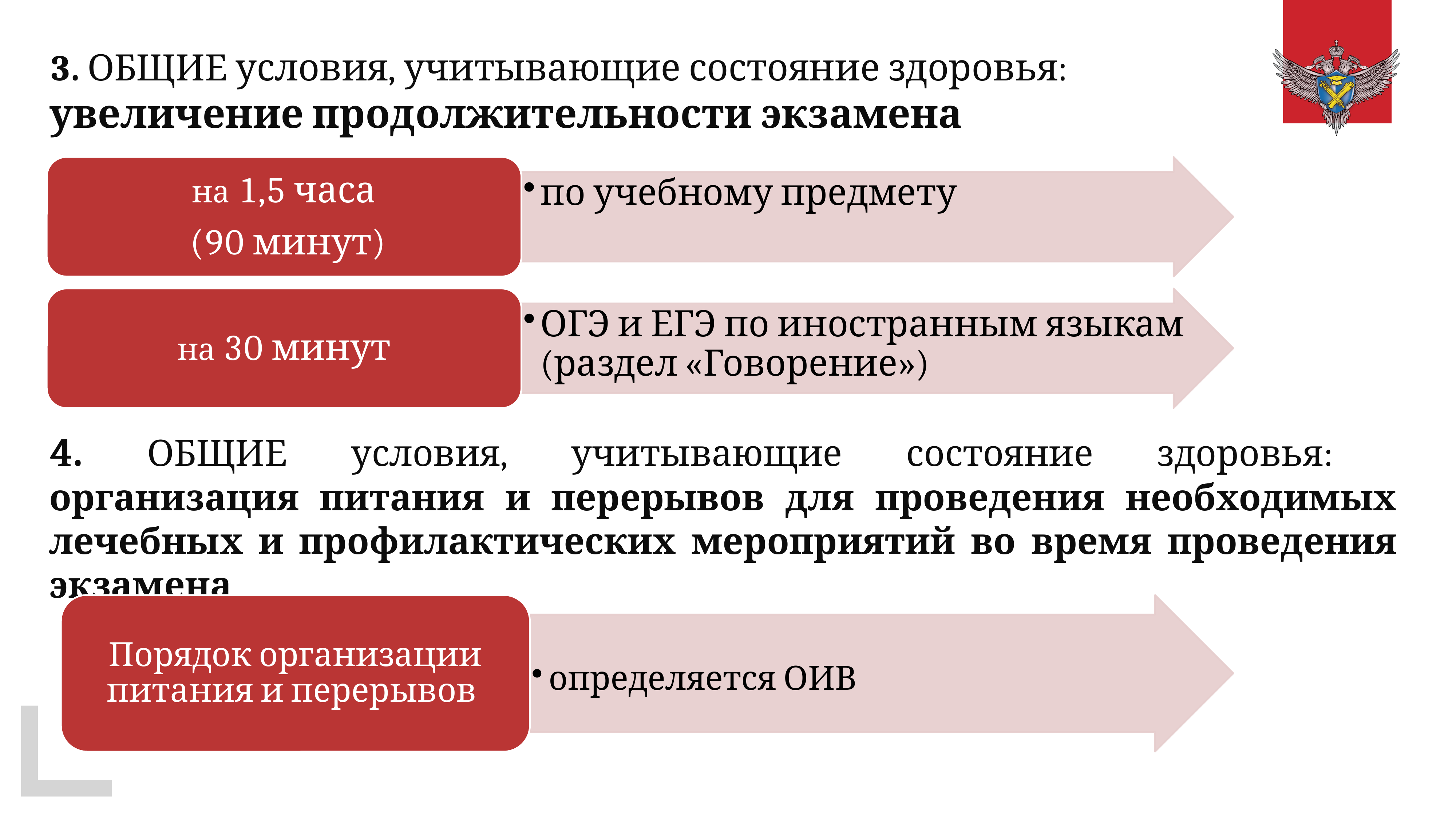

# 3. ОБЩИЕ условия, учитывающие состояние здоровья: увеличение продолжительности экзамена
по учебному предмету
на 1,5 часа
 (90 минут)
ОГЭ и ЕГЭ по иностранным языкам (раздел «Говорение»)
на 30 минут
4. ОБЩИЕ условия, учитывающие состояние здоровья:
организация питания и перерывов для проведения необходимых лечебных и профилактических мероприятий во время проведения экзамена

определяется ОИВ
Порядок организации питания и перерывов